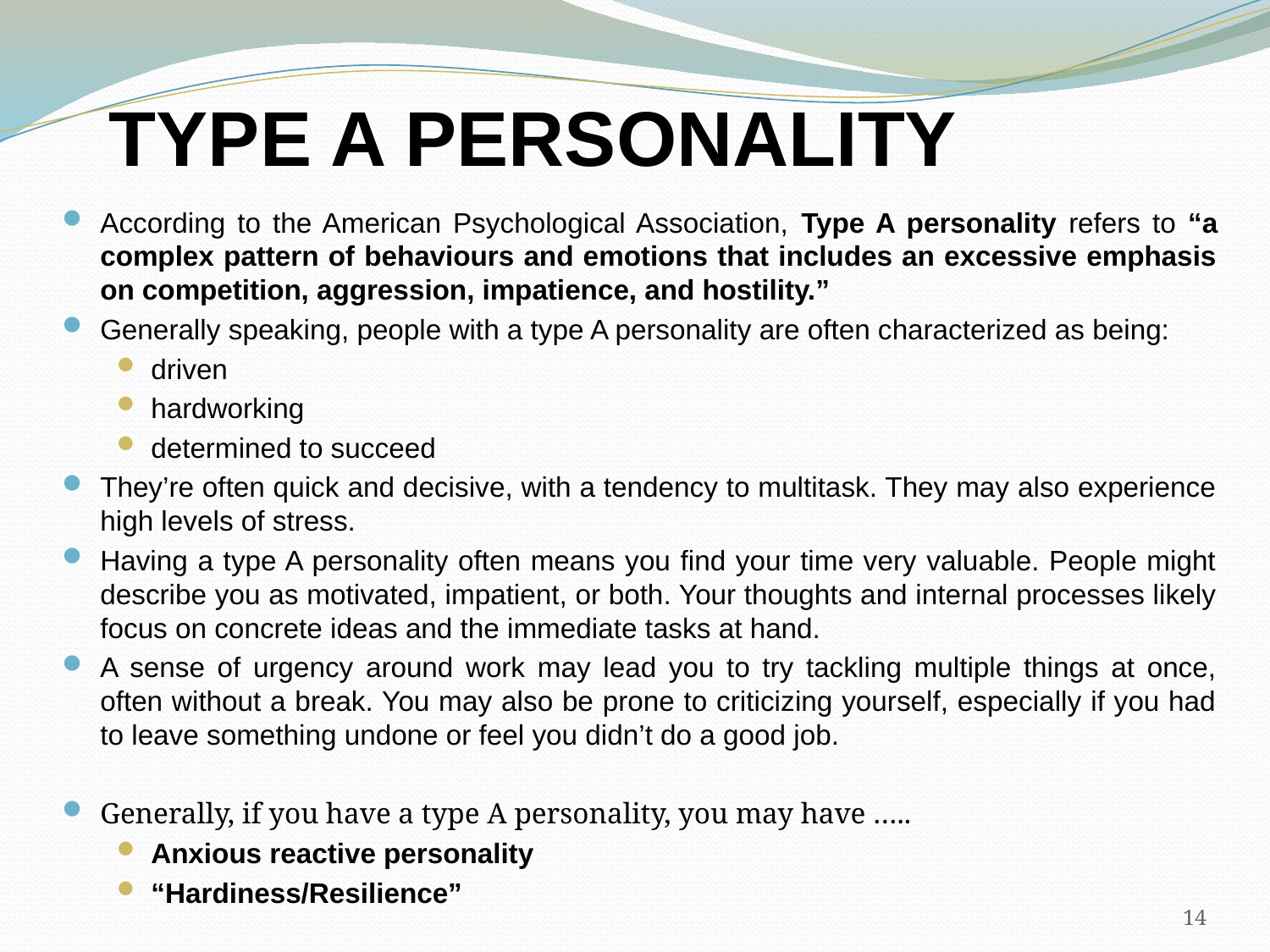

# TYPE A PERSONALITY
According to the American Psychological Association, Type A personality refers to “a complex pattern of behaviours and emotions that includes an excessive emphasis on competition, aggression, impatience, and hostility.”
Generally speaking, people with a type A personality are often characterized as being:
driven
hardworking
determined to succeed
They’re often quick and decisive, with a tendency to multitask. They may also experience high levels of stress.
Having a type A personality often means you find your time very valuable. People might describe you as motivated, impatient, or both. Your thoughts and internal processes likely focus on concrete ideas and the immediate tasks at hand.
A sense of urgency around work may lead you to try tackling multiple things at once, often without a break. You may also be prone to criticizing yourself, especially if you had to leave something undone or feel you didn’t do a good job.

Generally, if you have a type A personality, you may have …..
Anxious reactive personality
“Hardiness/Resilience”
14